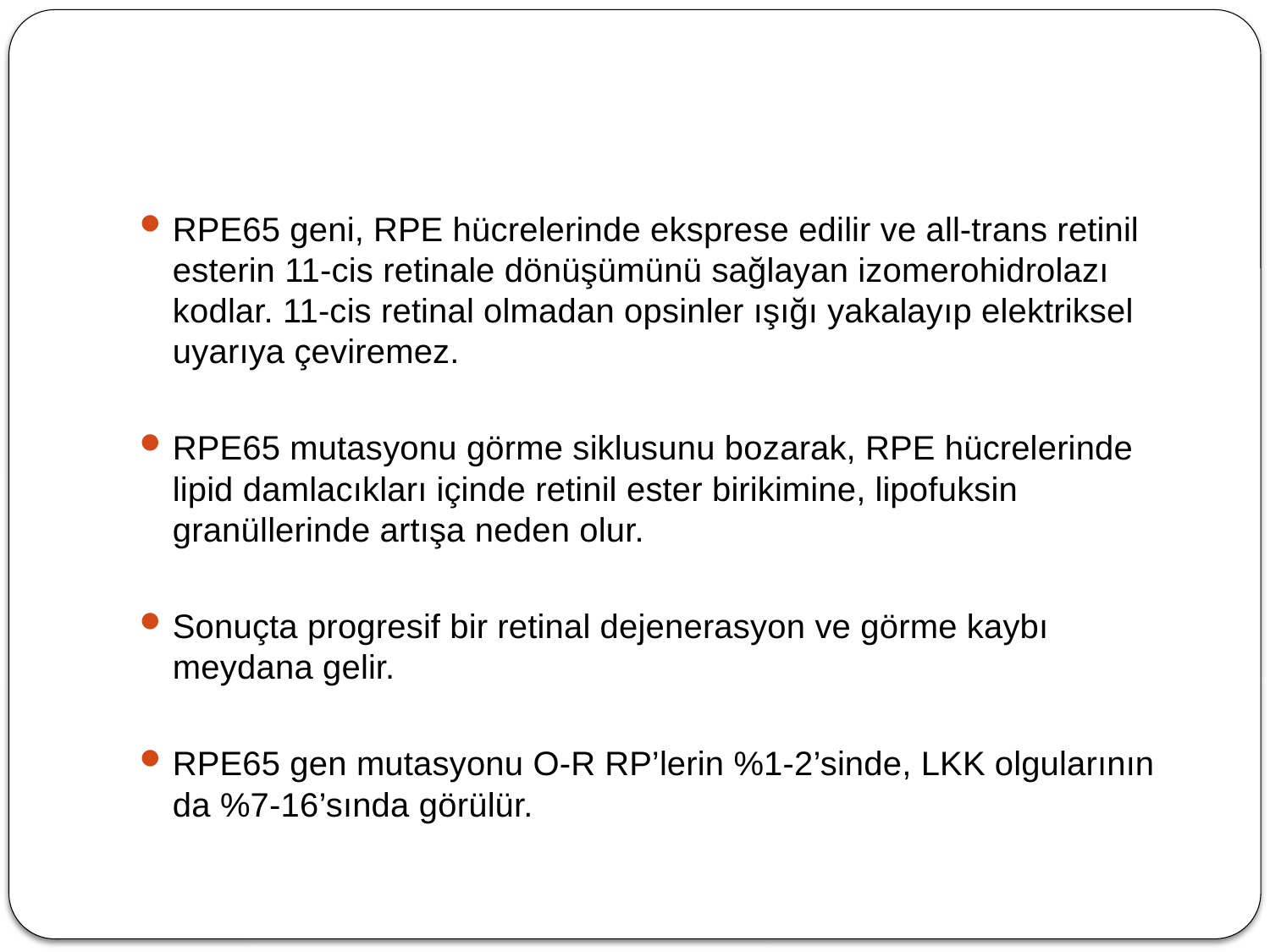

#
RPE65 geni, RPE hücrelerinde eksprese edilir ve all-trans retinil esterin 11-cis retinale dönüşümünü sağlayan izomerohidrolazı kodlar. 11-cis retinal olmadan opsinler ışığı yakalayıp elektriksel uyarıya çeviremez.

RPE65 mutasyonu görme siklusunu bozarak, RPE hücrelerinde lipid damlacıkları içinde retinil ester birikimine, lipofuksin granüllerinde artışa neden olur.

Sonuçta progresif bir retinal dejenerasyon ve görme kaybı meydana gelir.

RPE65 gen mutasyonu O-R RP’lerin %1-2’sinde, LKK olgularının da %7-16’sında görülür.